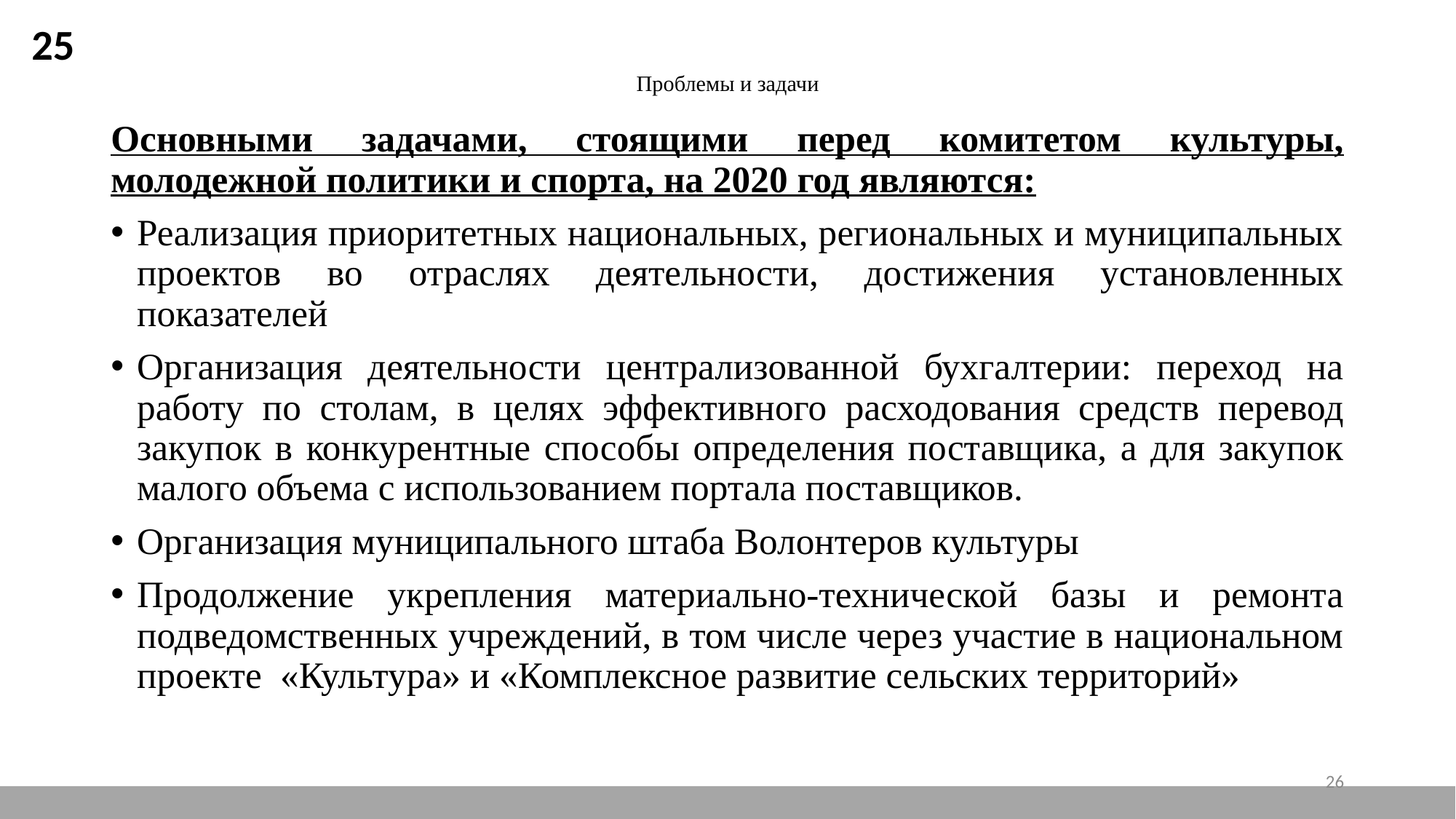

25
# Проблемы и задачи
Основными задачами, стоящими перед комитетом культуры, молодежной политики и спорта, на 2020 год являются:
Реализация приоритетных национальных, региональных и муниципальных проектов во отраслях деятельности, достижения установленных показателей
Организация деятельности централизованной бухгалтерии: переход на работу по столам, в целях эффективного расходования средств перевод закупок в конкурентные способы определения поставщика, а для закупок малого объема с использованием портала поставщиков.
Организация муниципального штаба Волонтеров культуры
Продолжение укрепления материально-технической базы и ремонта подведомственных учреждений, в том числе через участие в национальном проекте  «Культура» и «Комплексное развитие сельских территорий»

26